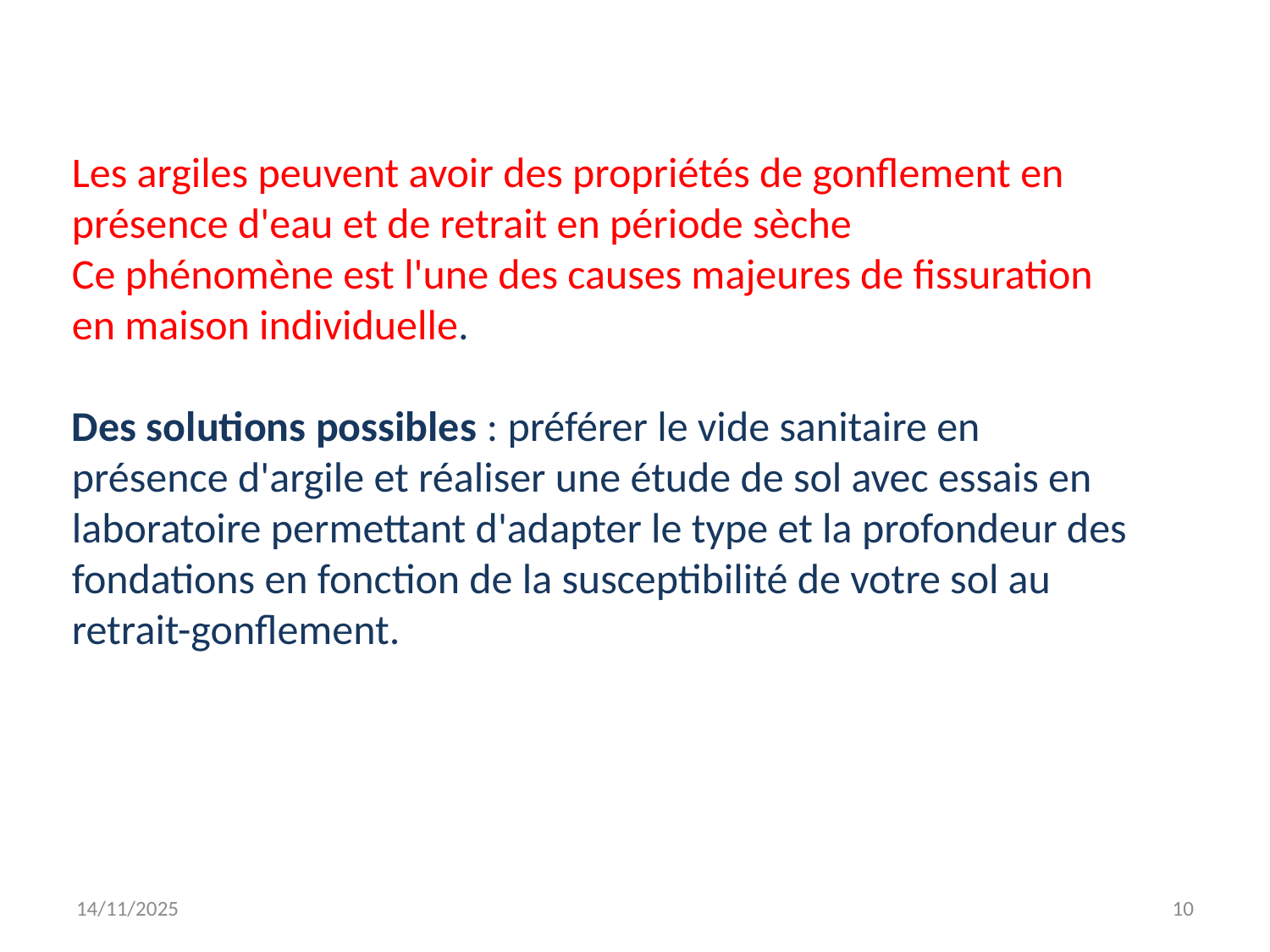

Les argiles peuvent avoir des propriétés de gonflement en présence d'eau et de retrait en période sèche
Ce phénomène est l'une des causes majeures de fissuration en maison individuelle.

Des solutions possibles : préférer le vide sanitaire en présence d'argile et réaliser une étude de sol avec essais en laboratoire permettant d'adapter le type et la profondeur des fondations en fonction de la susceptibilité de votre sol au retrait-gonflement.
14/11/2025

10